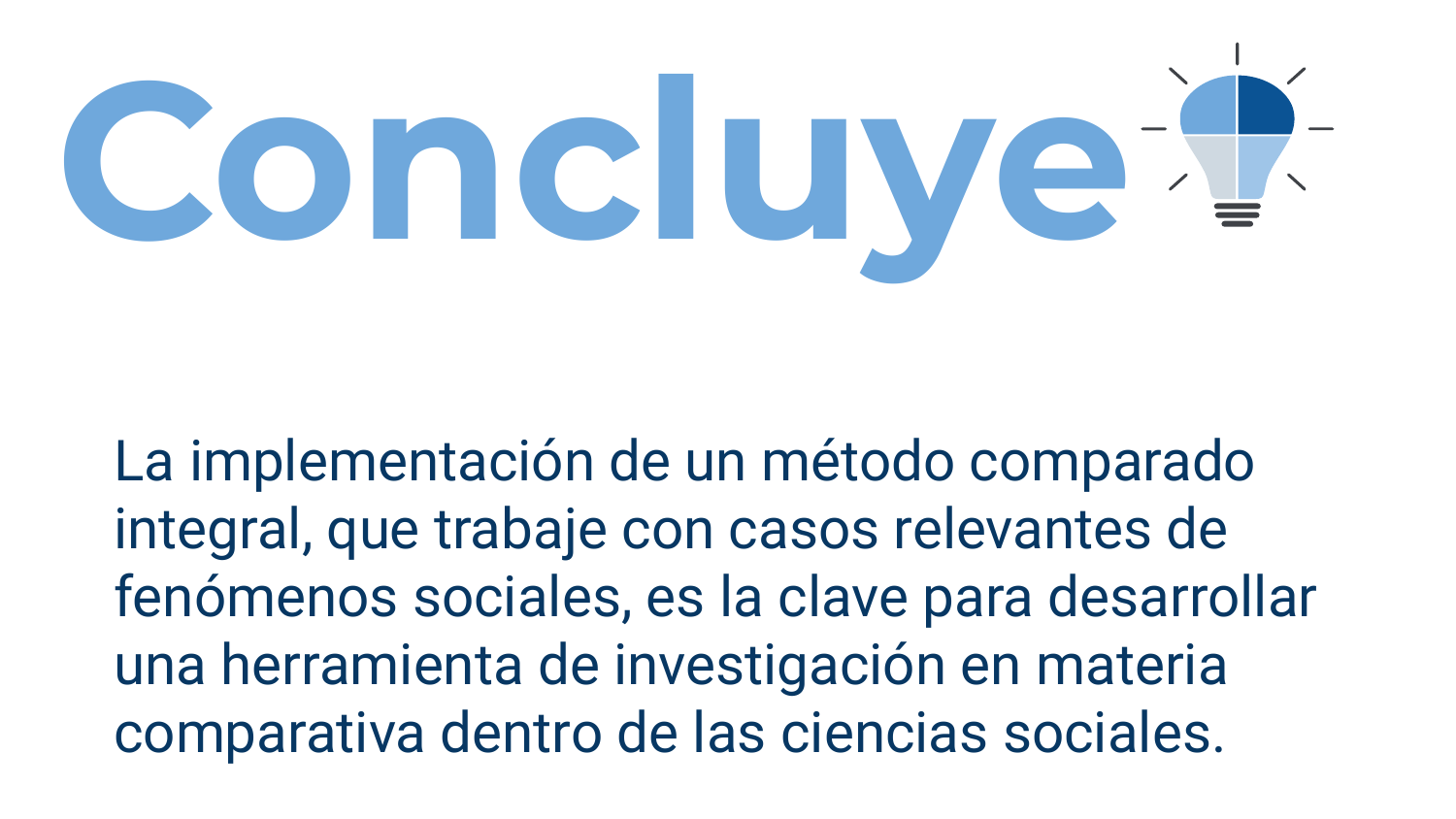

Concluye
La implementación de un método comparado integral, que trabaje con casos relevantes de fenómenos sociales, es la clave para desarrollar una herramienta de investigación en materia comparativa dentro de las ciencias sociales.